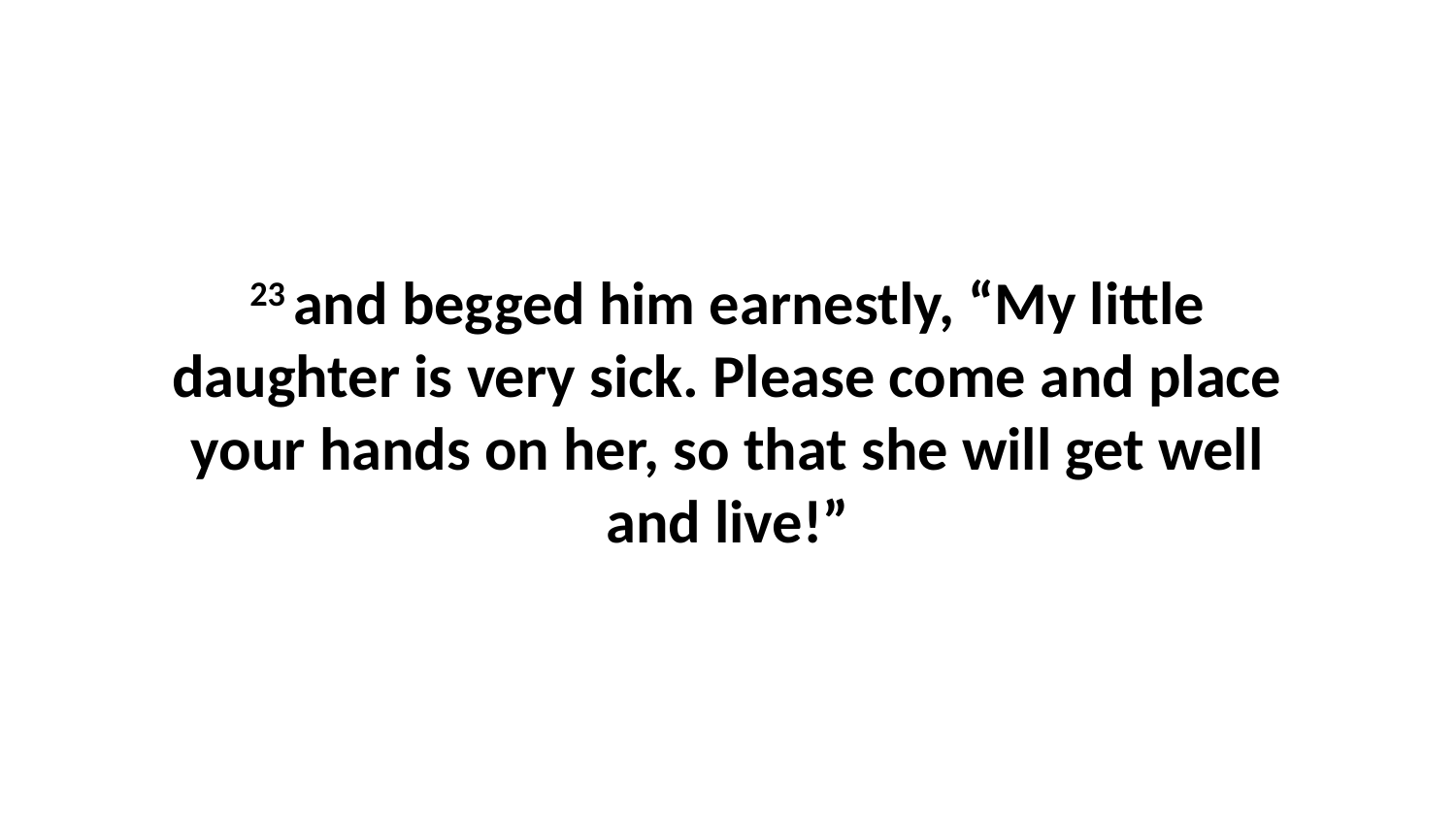

23 and begged him earnestly, “My little daughter is very sick. Please come and place your hands on her, so that she will get well and live!”